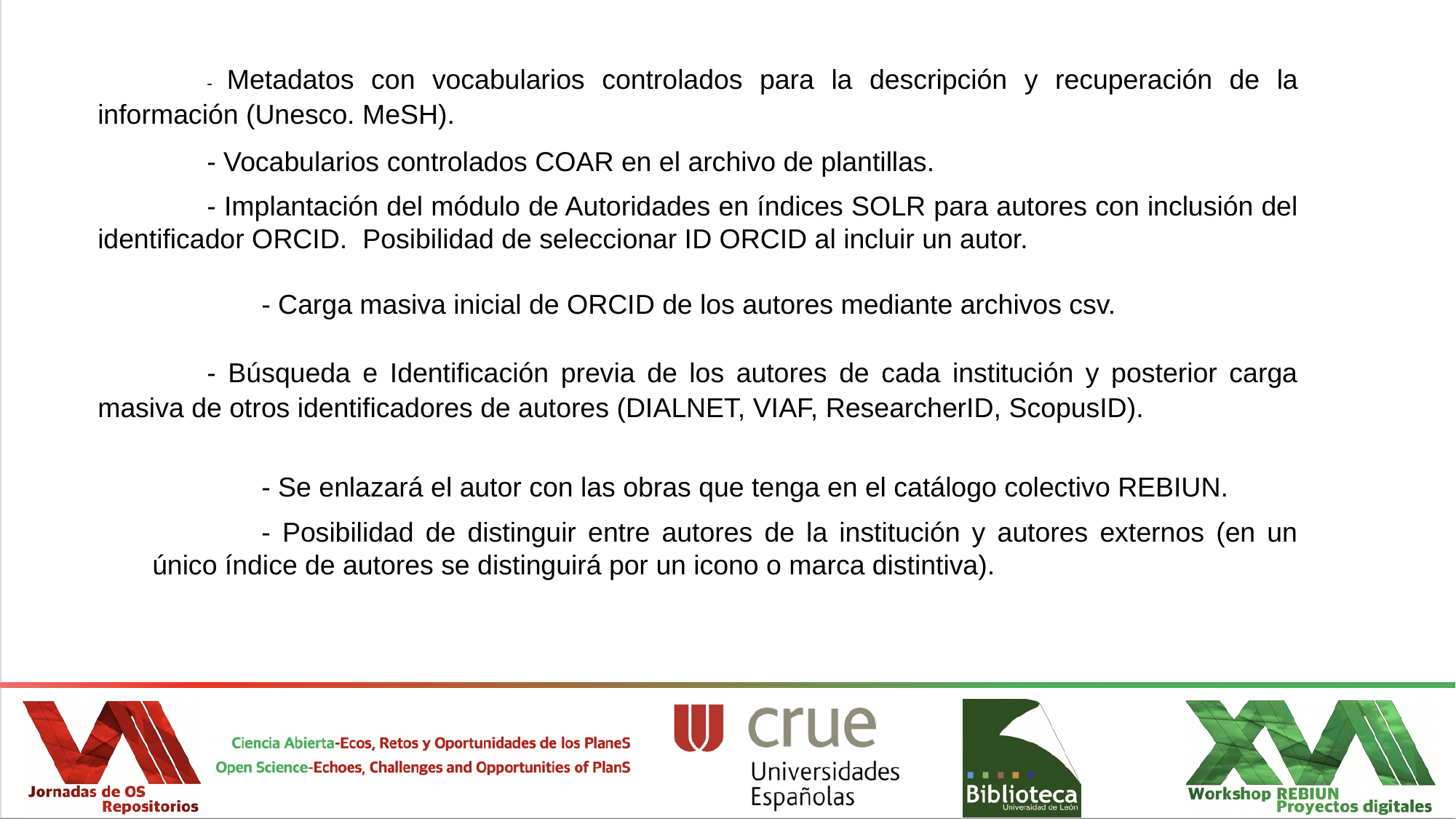

- Metadatos con vocabularios controlados para la descripción y recuperación de la información (Unesco. MeSH).
	- Vocabularios controlados COAR en el archivo de plantillas.
 	- Implantación del módulo de Autoridades en índices SOLR para autores con inclusión del identificador ORCID.  Posibilidad de seleccionar ID ORCID al incluir un autor.

	- Carga masiva inicial de ORCID de los autores mediante archivos csv.

	- Búsqueda e Identificación previa de los autores de cada institución y posterior carga masiva de otros identificadores de autores (DIALNET, VIAF, ResearcherID, ScopusID).

	- Se enlazará el autor con las obras que tenga en el catálogo colectivo REBIUN.
 	- Posibilidad de distinguir entre autores de la institución y autores externos (en un único índice de autores se distinguirá por un icono o marca distintiva).